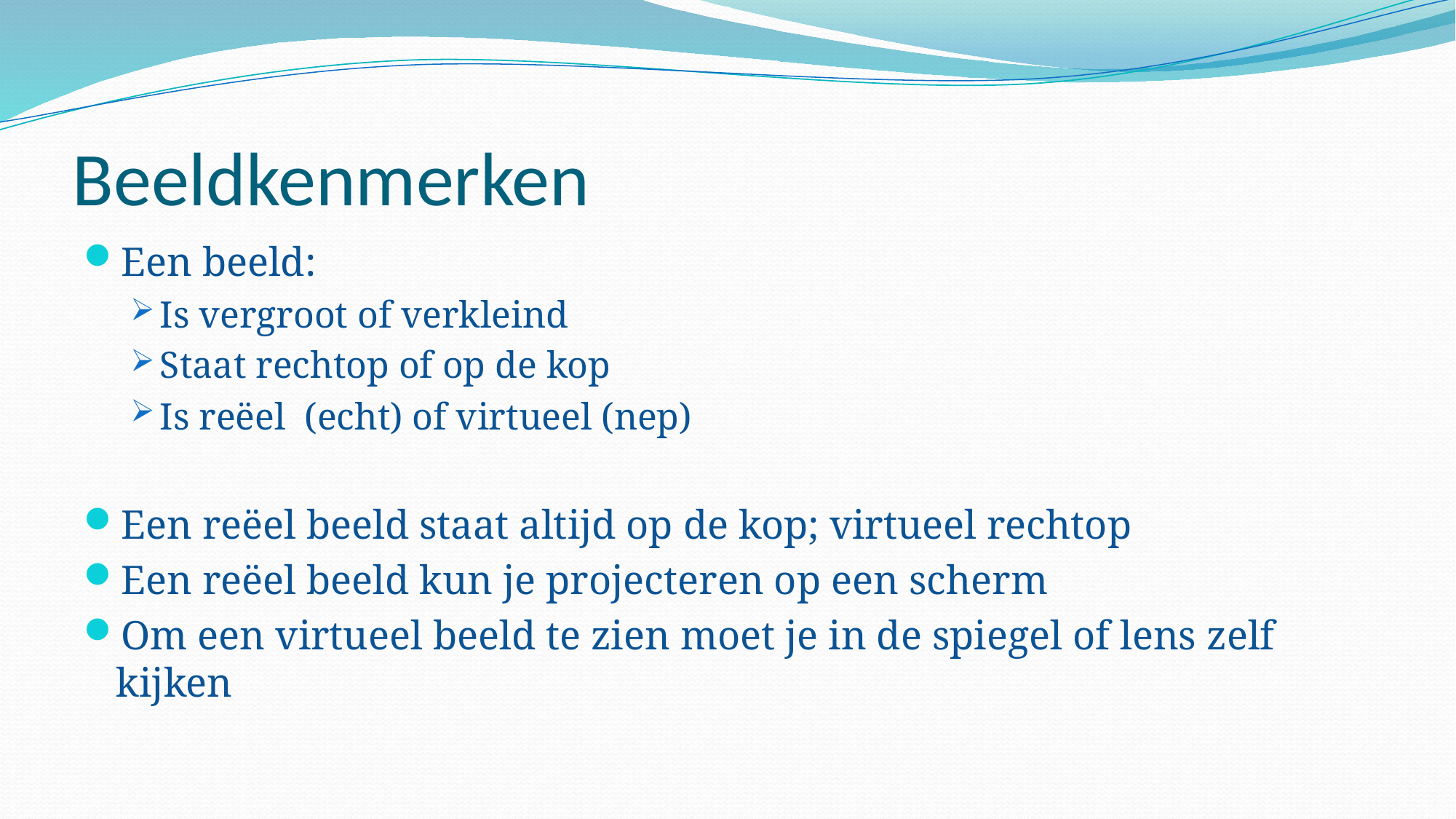

# Beeldkenmerken
Een beeld:
Is vergroot of verkleind
Staat rechtop of op de kop
Is reëel  (echt) of virtueel (nep)

Een reëel beeld staat altijd op de kop; virtueel rechtop
Een reëel beeld kun je projecteren op een scherm
Om een virtueel beeld te zien moet je in de spiegel of lens zelf kijken